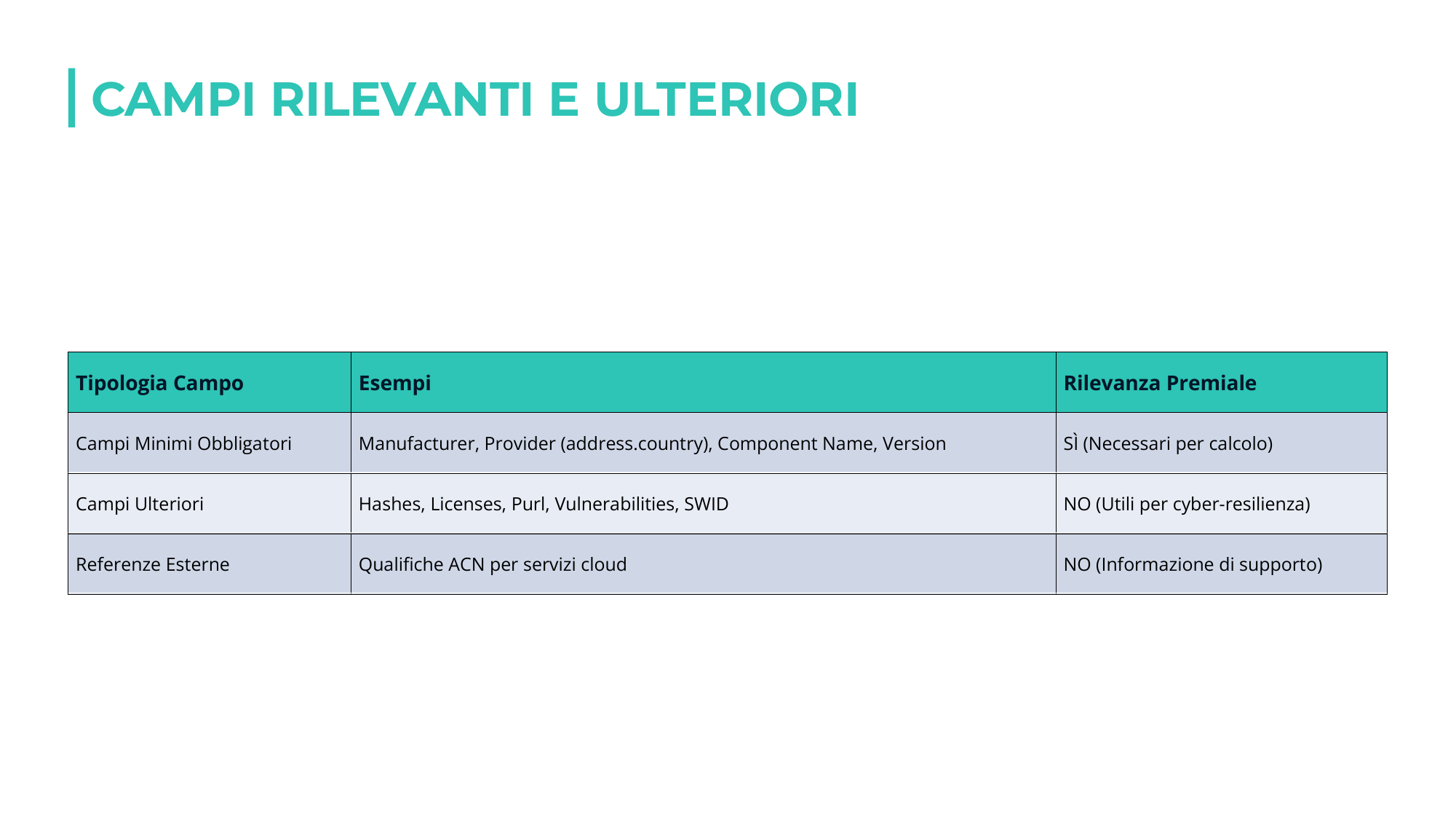

CAMPI RILEVANTI E ULTERIORI
| Tipologia Campo | Esempi | Rilevanza Premiale |
| --- | --- | --- |
| Campi Minimi Obbligatori | Manufacturer, Provider (address.country), Component Name, Version | SÌ (Necessari per calcolo) |
| Campi Ulteriori | Hashes, Licenses, Purl, Vulnerabilities, SWID | NO (Utili per cyber-resilienza) |
| Referenze Esterne | Qualifiche ACN per servizi cloud | NO (Informazione di supporto) |